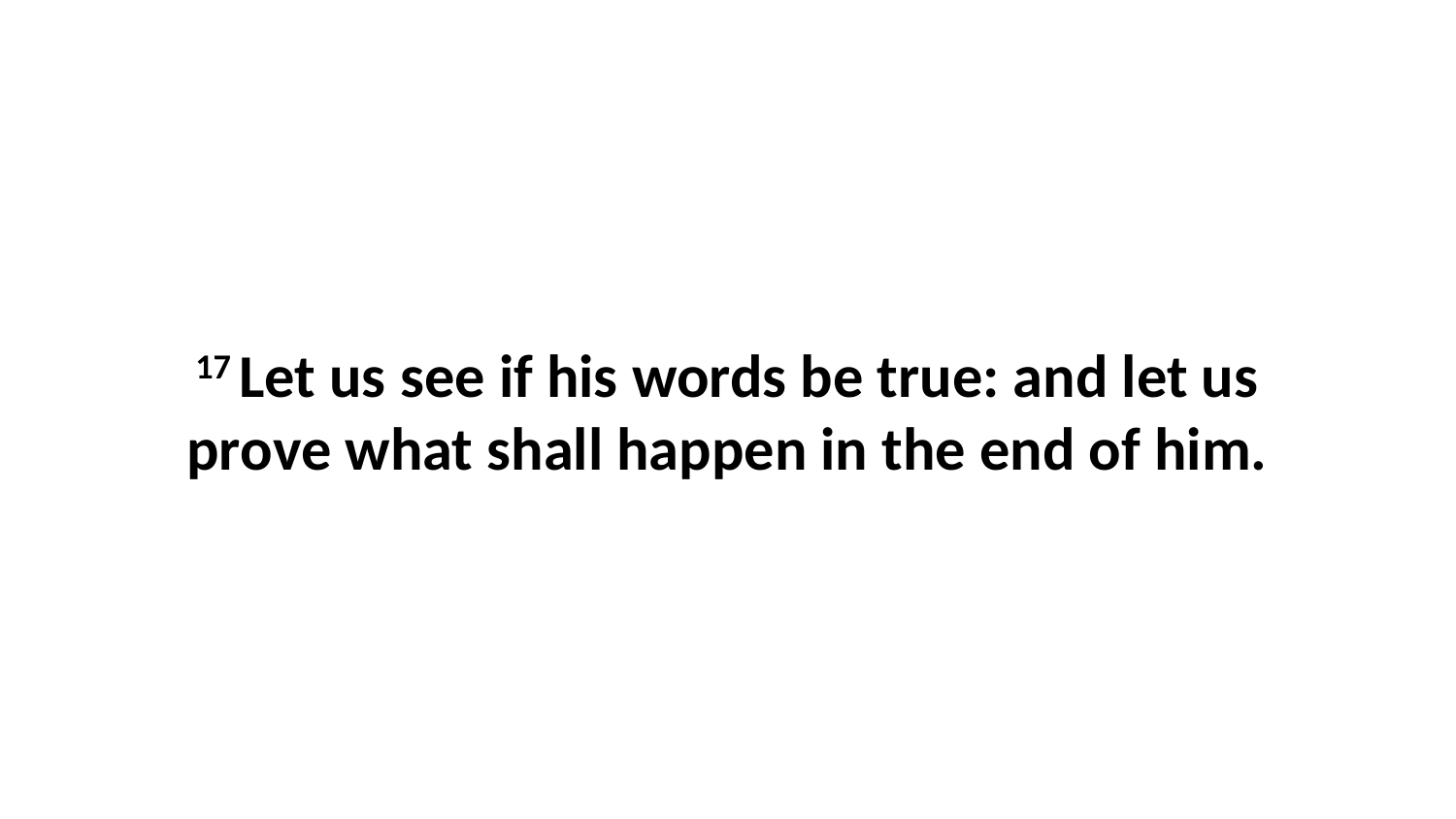

17 Let us see if his words be true: and let us prove what shall happen in the end of him.